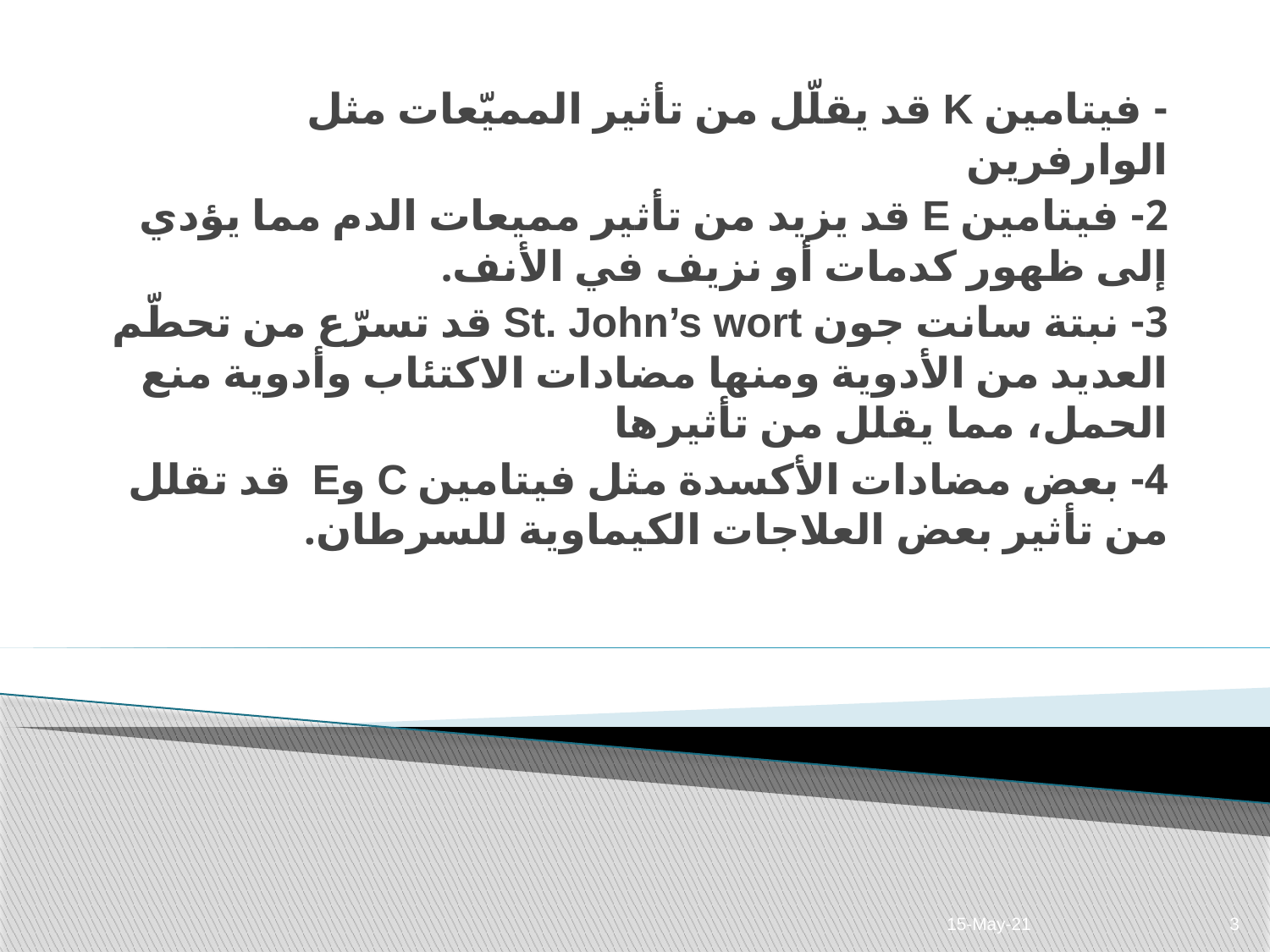

- فيتامين K قد يقلّل من تأثير المميّعات مثل الوارفرين
2- فيتامين E قد يزيد من تأثير مميعات الدم مما يؤدي إلى ظهور كدمات أو نزيف في الأنف.
3- نبتة سانت جون St. John’s wort قد تسرّع من تحطّم العديد من الأدوية ومنها مضادات الاكتئاب وأدوية منع الحمل، مما يقلل من تأثيرها
4- بعض مضادات الأكسدة مثل فيتامين C وE  قد تقلل من تأثير بعض العلاجات الكيماوية للسرطان.

15-May-21
3